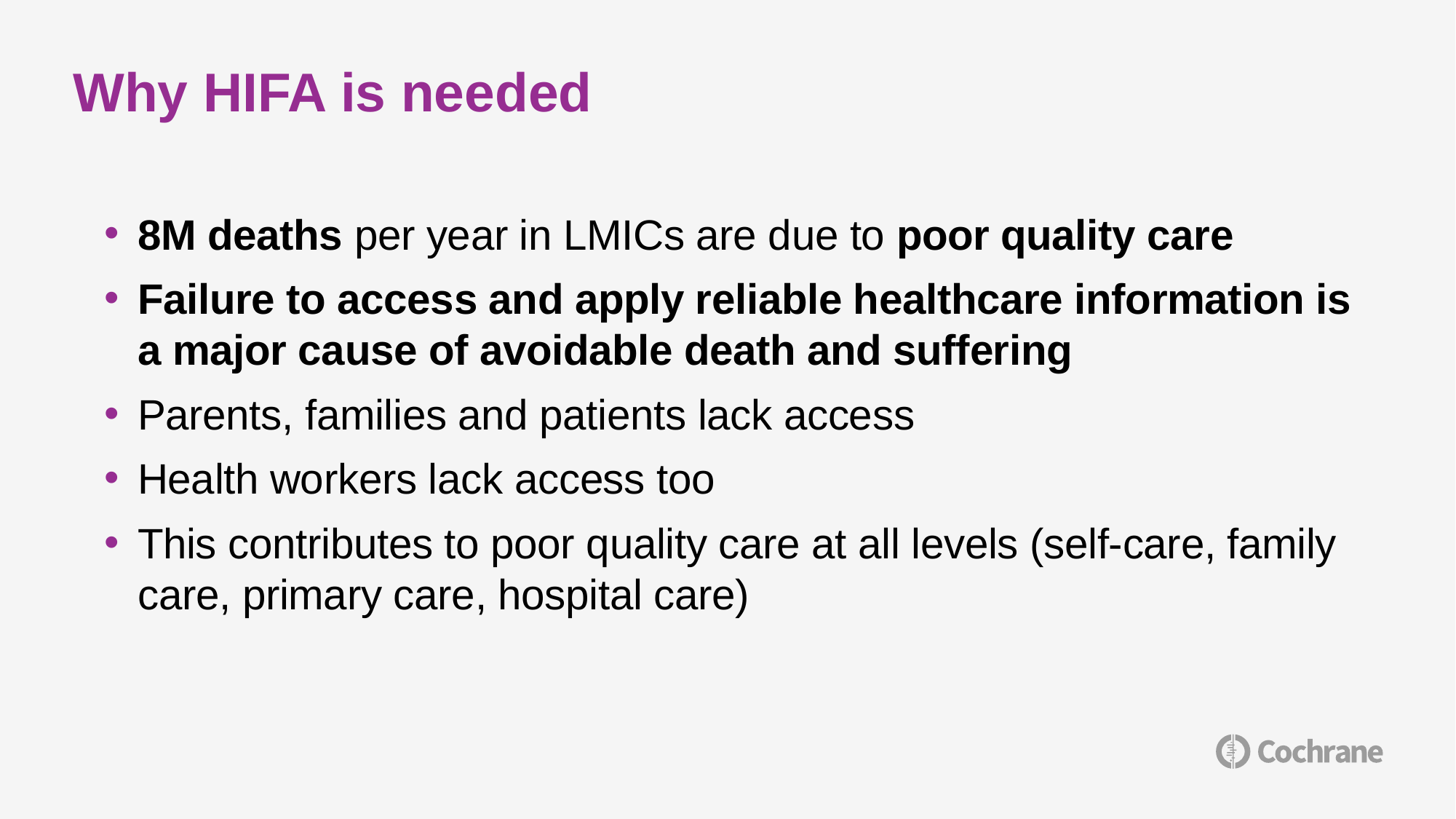

# Why HIFA is needed
8M deaths per year in LMICs are due to poor quality care
Failure to access and apply reliable healthcare information is a major cause of avoidable death and suffering
Parents, families and patients lack access
Health workers lack access too
This contributes to poor quality care at all levels (self-care, family care, primary care, hospital care)